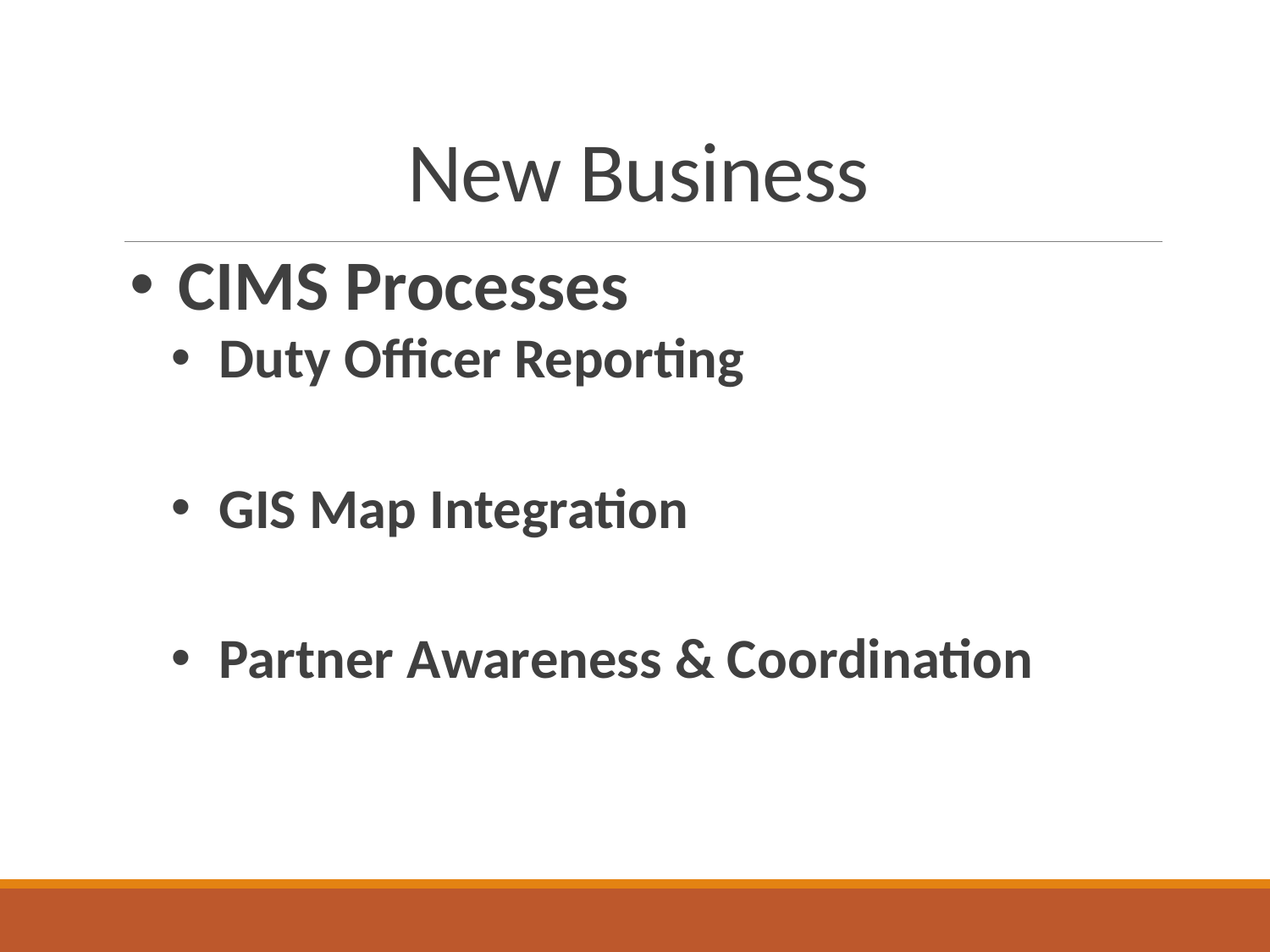

# New Business
CIMS Processes
Duty Officer Reporting

GIS Map Integration

Partner Awareness & Coordination